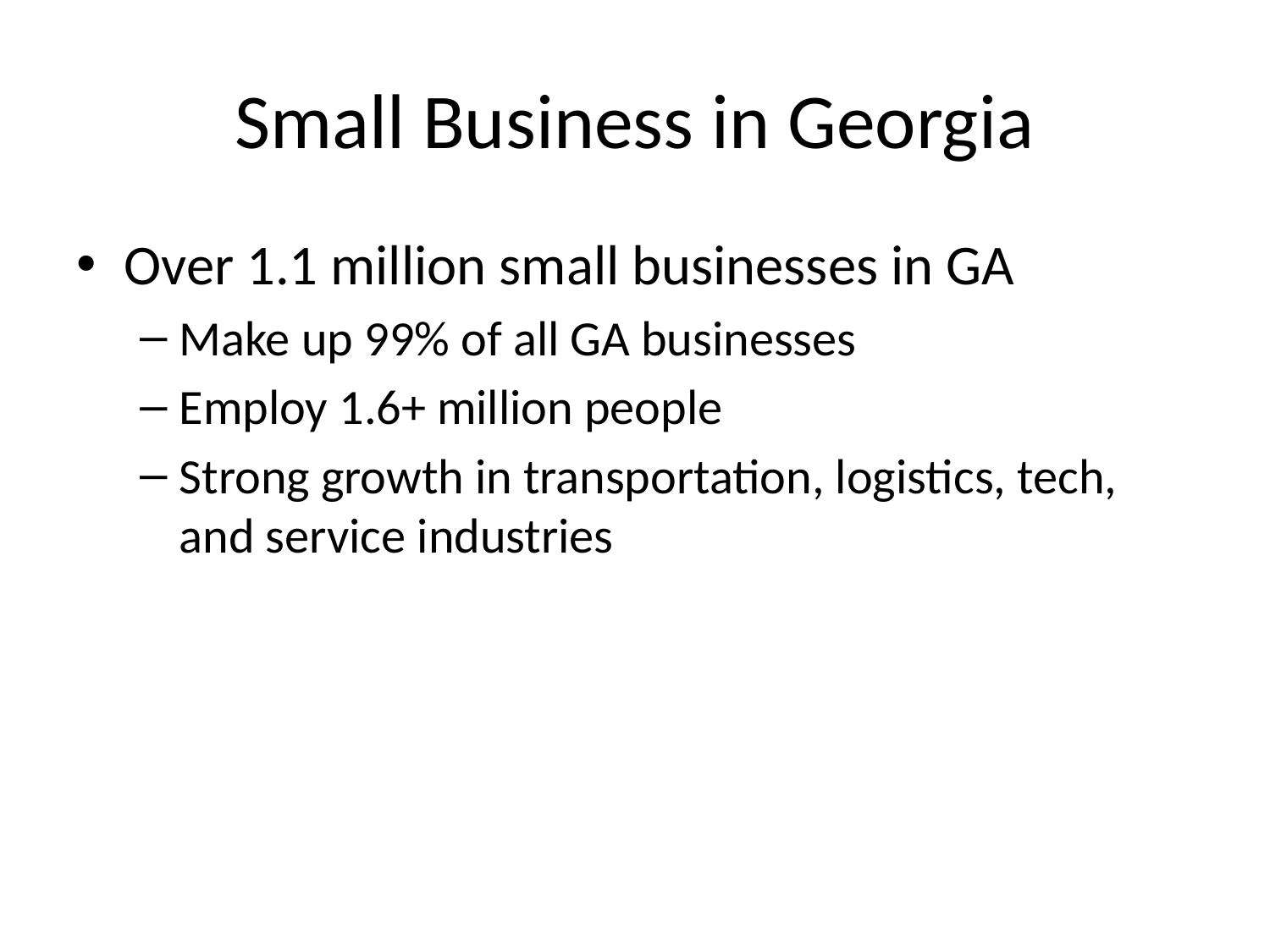

# Small Business in Georgia
Over 1.1 million small businesses in GA
Make up 99% of all GA businesses
Employ 1.6+ million people
Strong growth in transportation, logistics, tech, and service industries